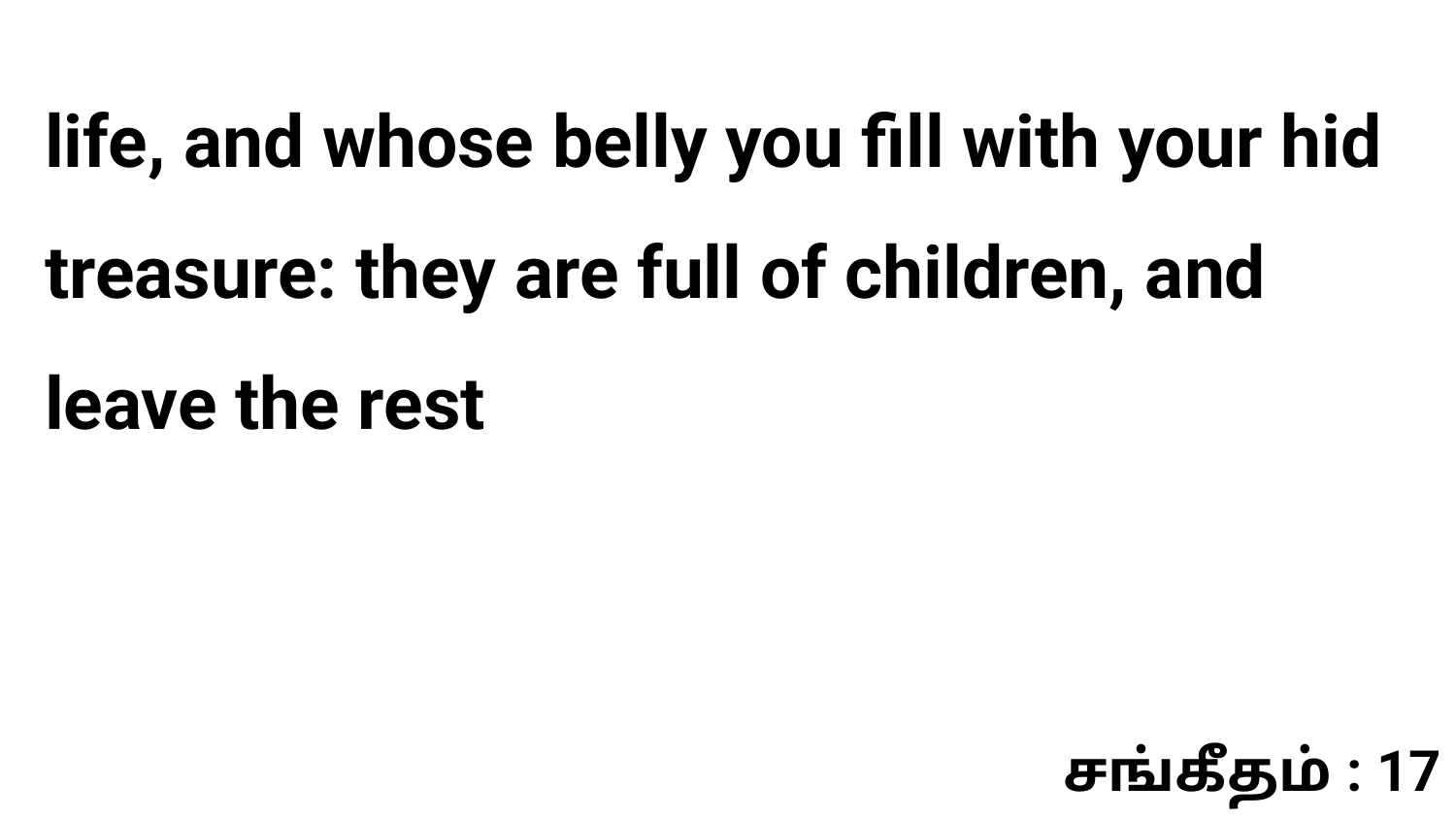

life, and whose belly you fill with your hid treasure: they are full of children, and leave the rest
சங்கீதம் : 17